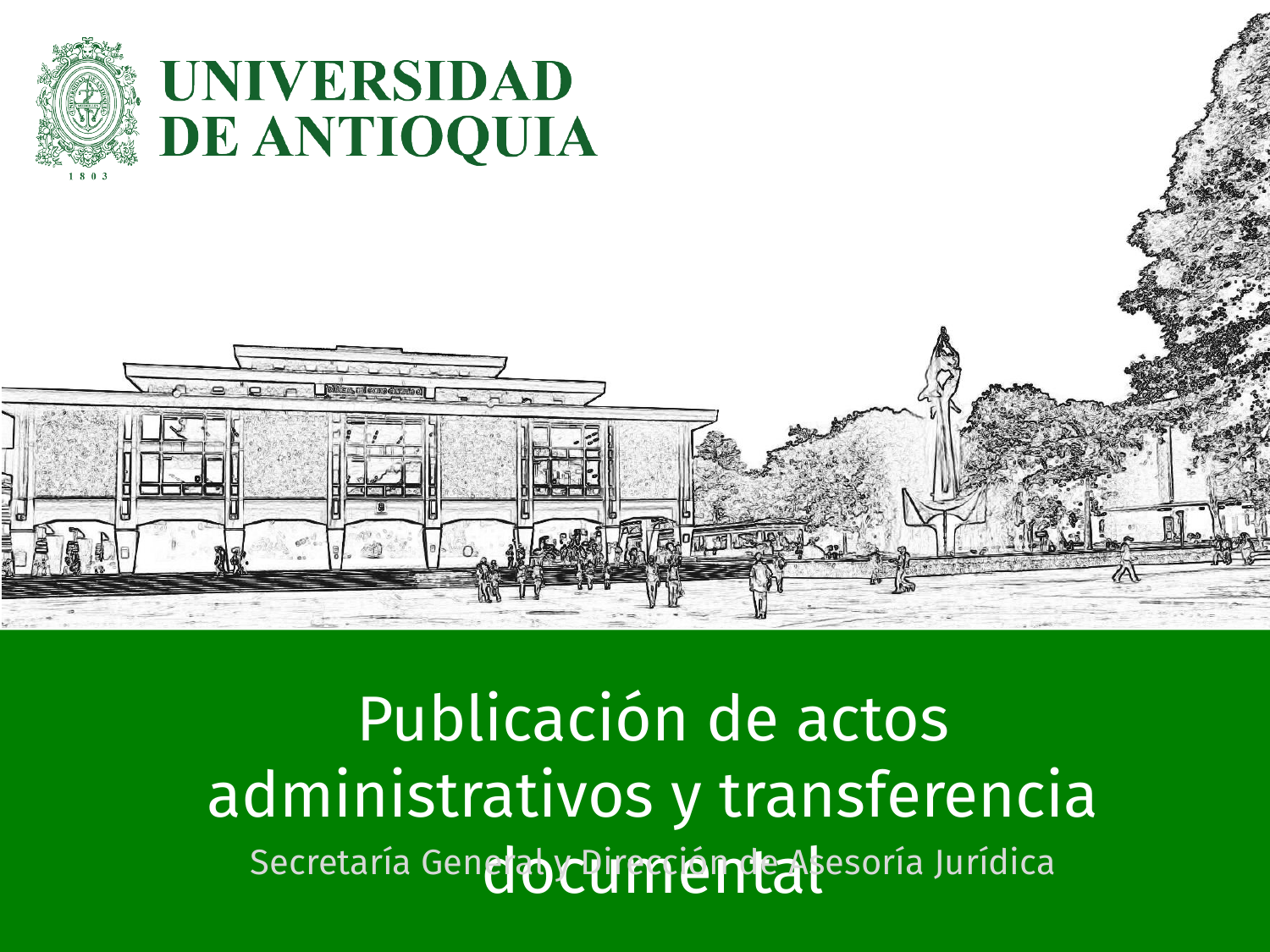

# Publicación de actos administrativos y transferencia documental
Secretaría General y Dirección de Asesoría Jurídica